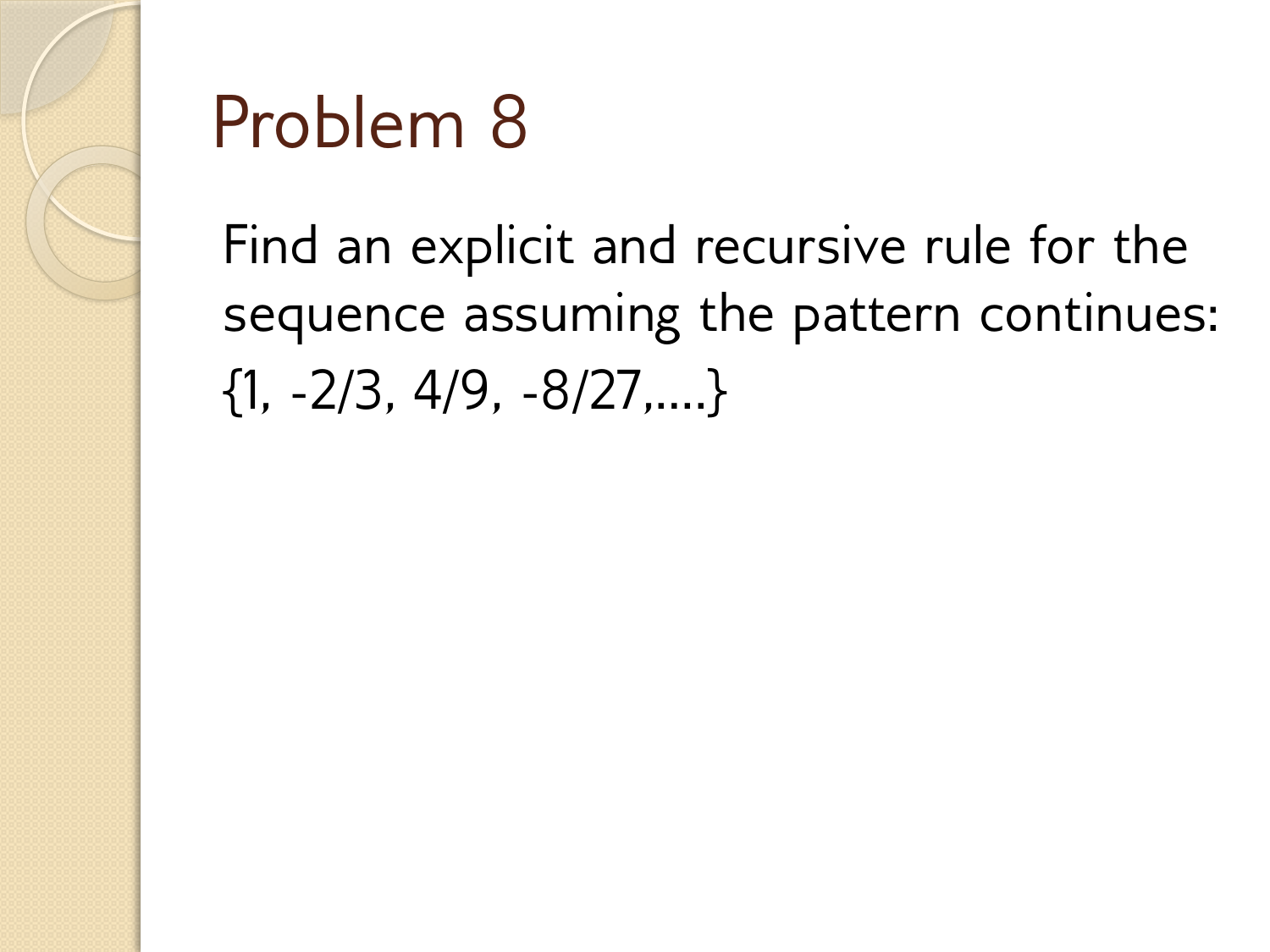

# Problem 8
Find an explicit and recursive rule for the sequence assuming the pattern continues:
{1, -2/3, 4/9, -8/27,….}